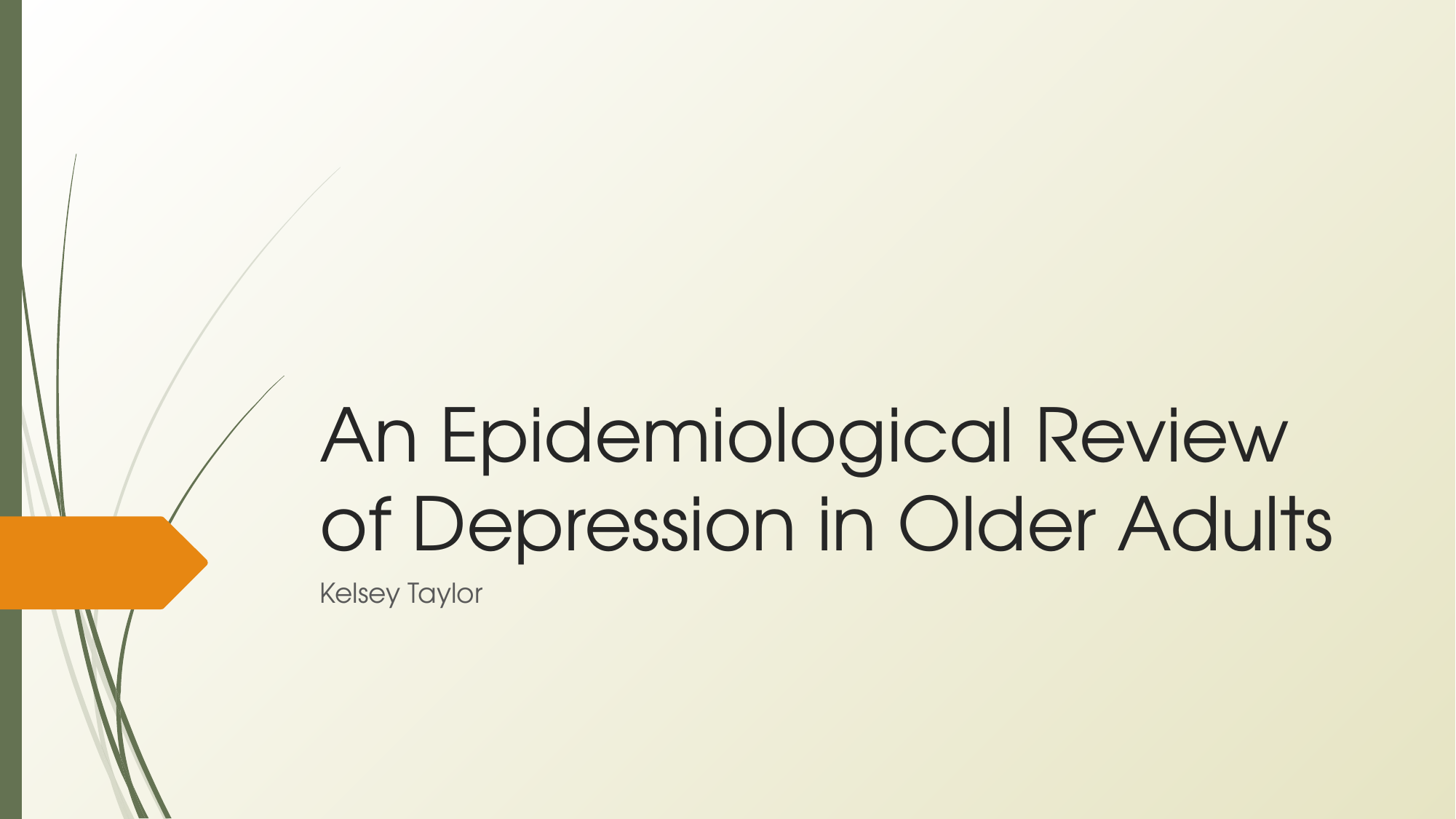

# An Epidemiological Review of Depression in Older Adults
Kelsey Taylor